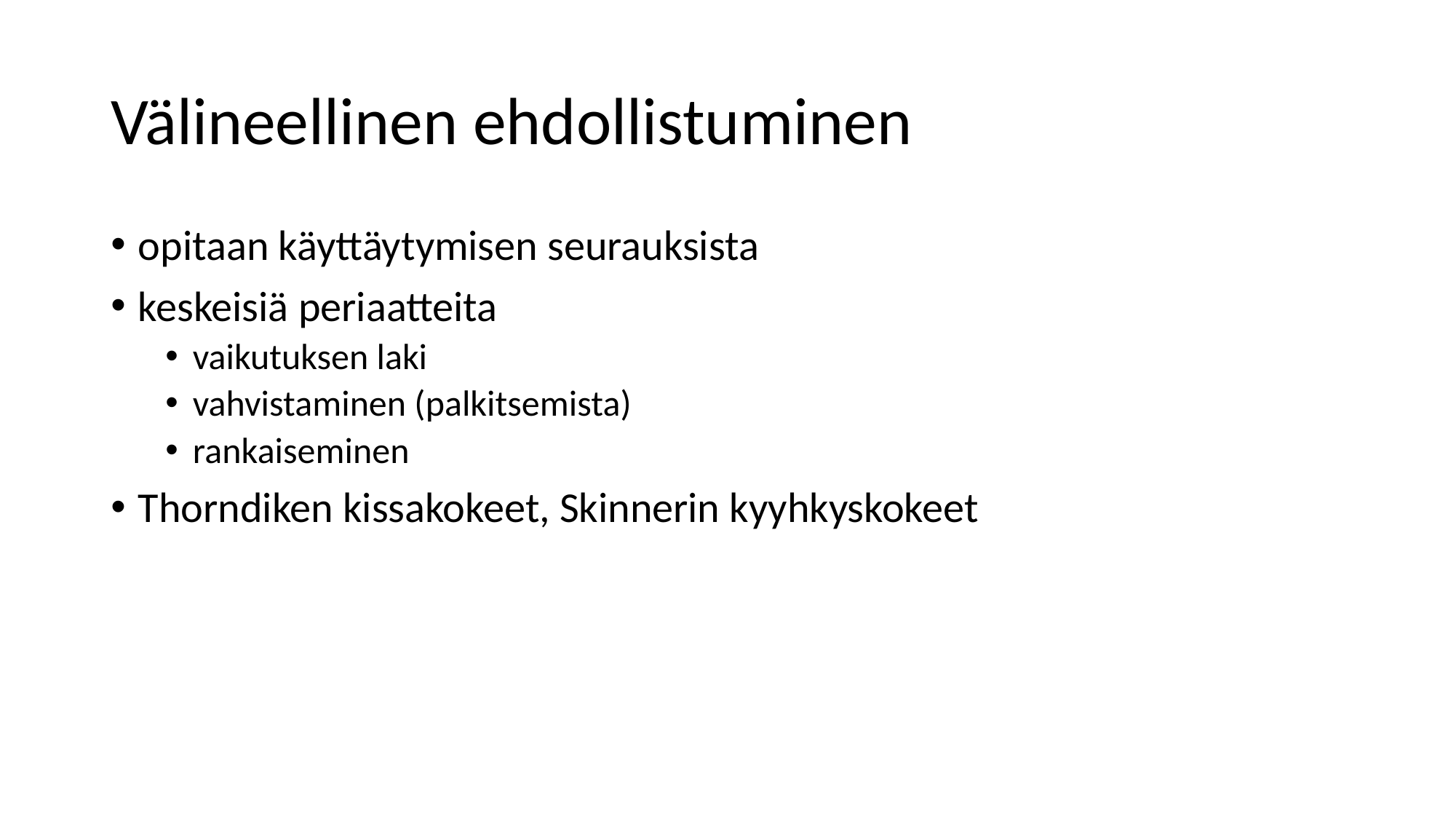

# Välineellinen ehdollistuminen
opitaan käyttäytymisen seurauksista
keskeisiä periaatteita
vaikutuksen laki
vahvistaminen (palkitsemista)
rankaiseminen
Thorndiken kissakokeet, Skinnerin kyyhkyskokeet